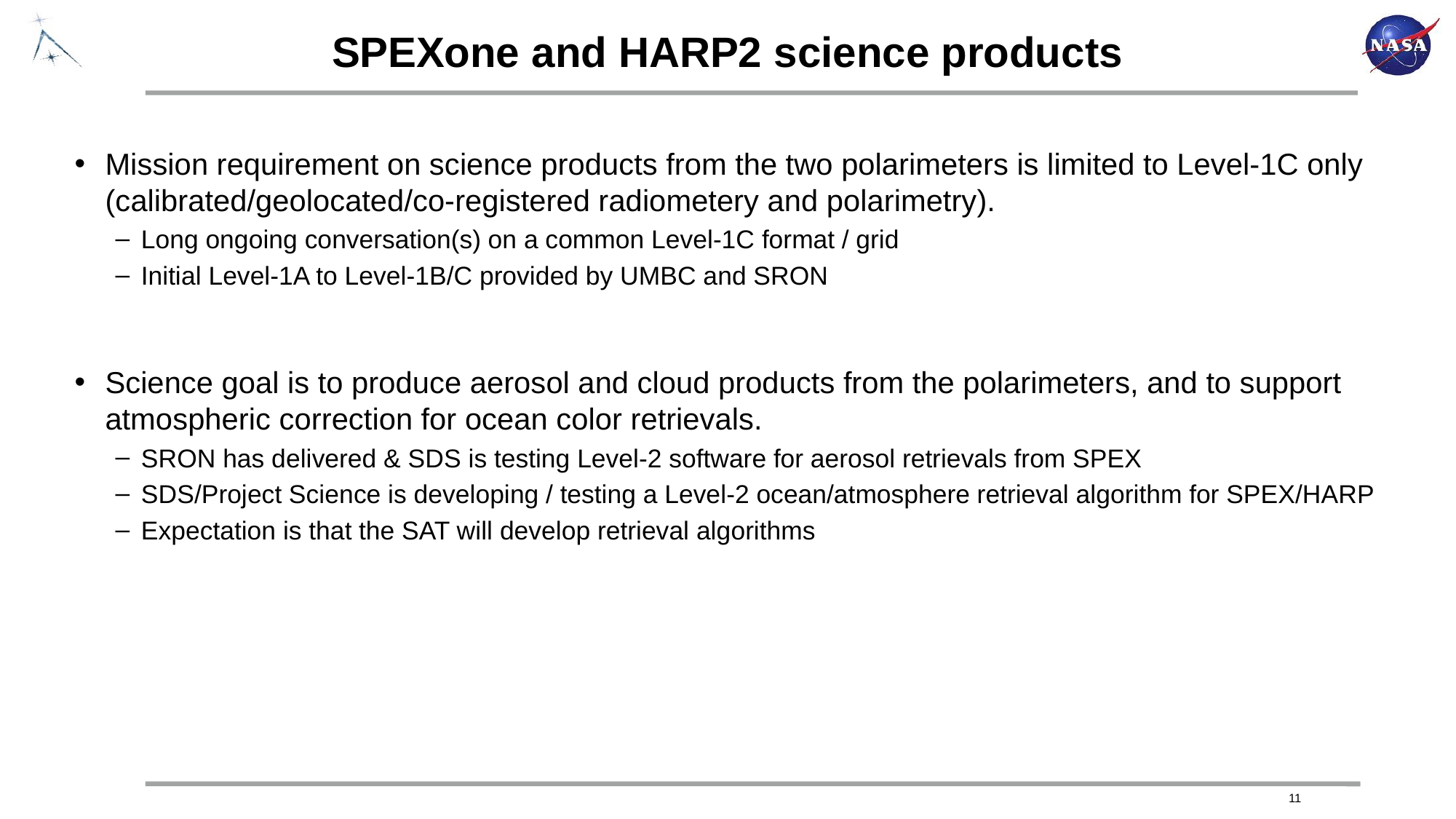

# SPEXone and HARP2 science products
Mission requirement on science products from the two polarimeters is limited to Level-1C only (calibrated/geolocated/co-registered radiometery and polarimetry).
Long ongoing conversation(s) on a common Level-1C format / grid
Initial Level-1A to Level-1B/C provided by UMBC and SRON

Science goal is to produce aerosol and cloud products from the polarimeters, and to support atmospheric correction for ocean color retrievals.
SRON has delivered & SDS is testing Level-2 software for aerosol retrievals from SPEX
SDS/Project Science is developing / testing a Level-2 ocean/atmosphere retrieval algorithm for SPEX/HARP
Expectation is that the SAT will develop retrieval algorithms